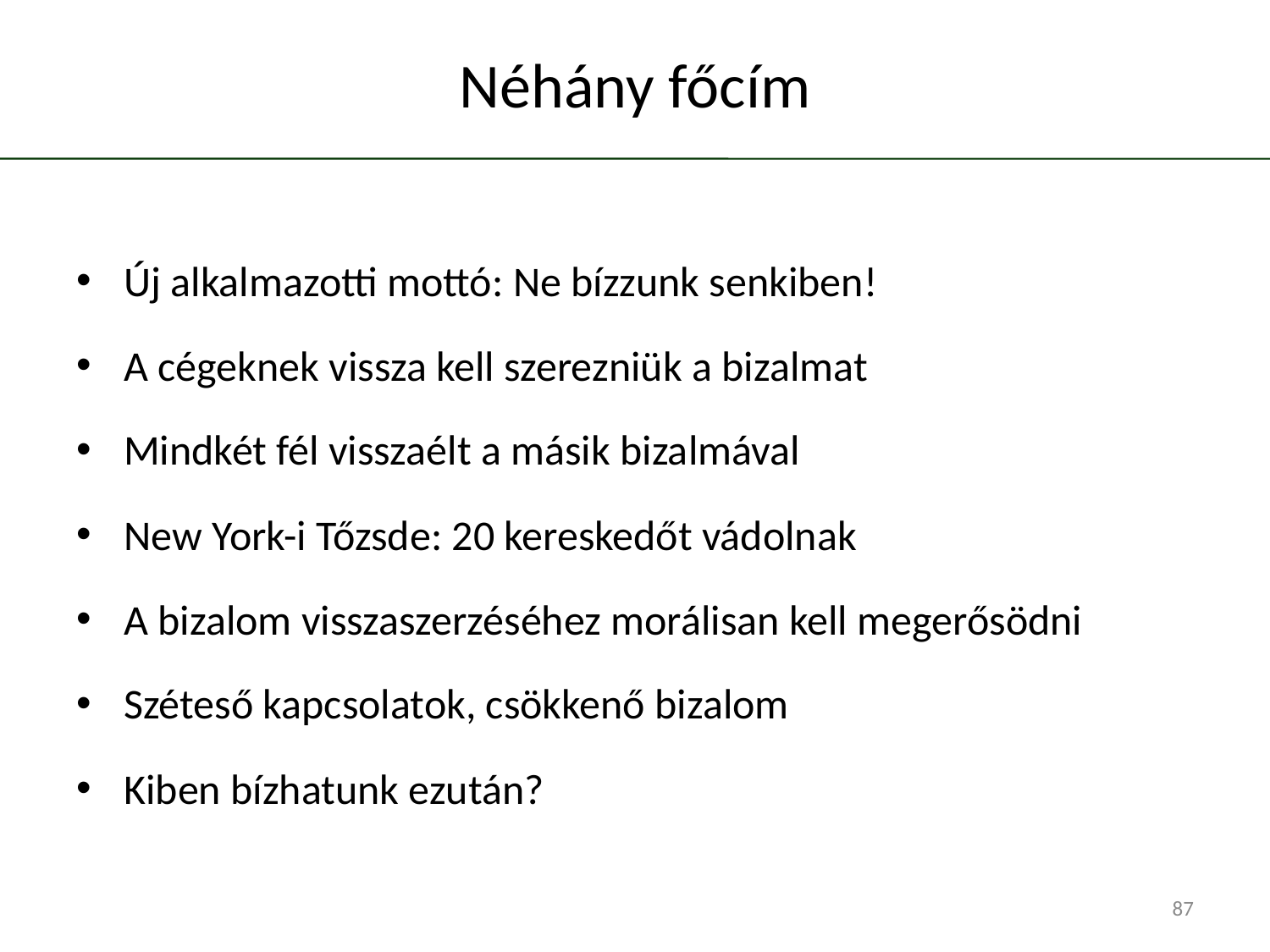

# Néhány főcím
Új alkalmazotti mottó: Ne bízzunk senkiben!
A cégeknek vissza kell szerezniük a bizalmat
Mindkét fél visszaélt a másik bizalmával
New York-i Tőzsde: 20 kereskedőt vádolnak
A bizalom visszaszerzéséhez morálisan kell megerősödni
Széteső kapcsolatok, csökkenő bizalom
Kiben bízhatunk ezután?
87